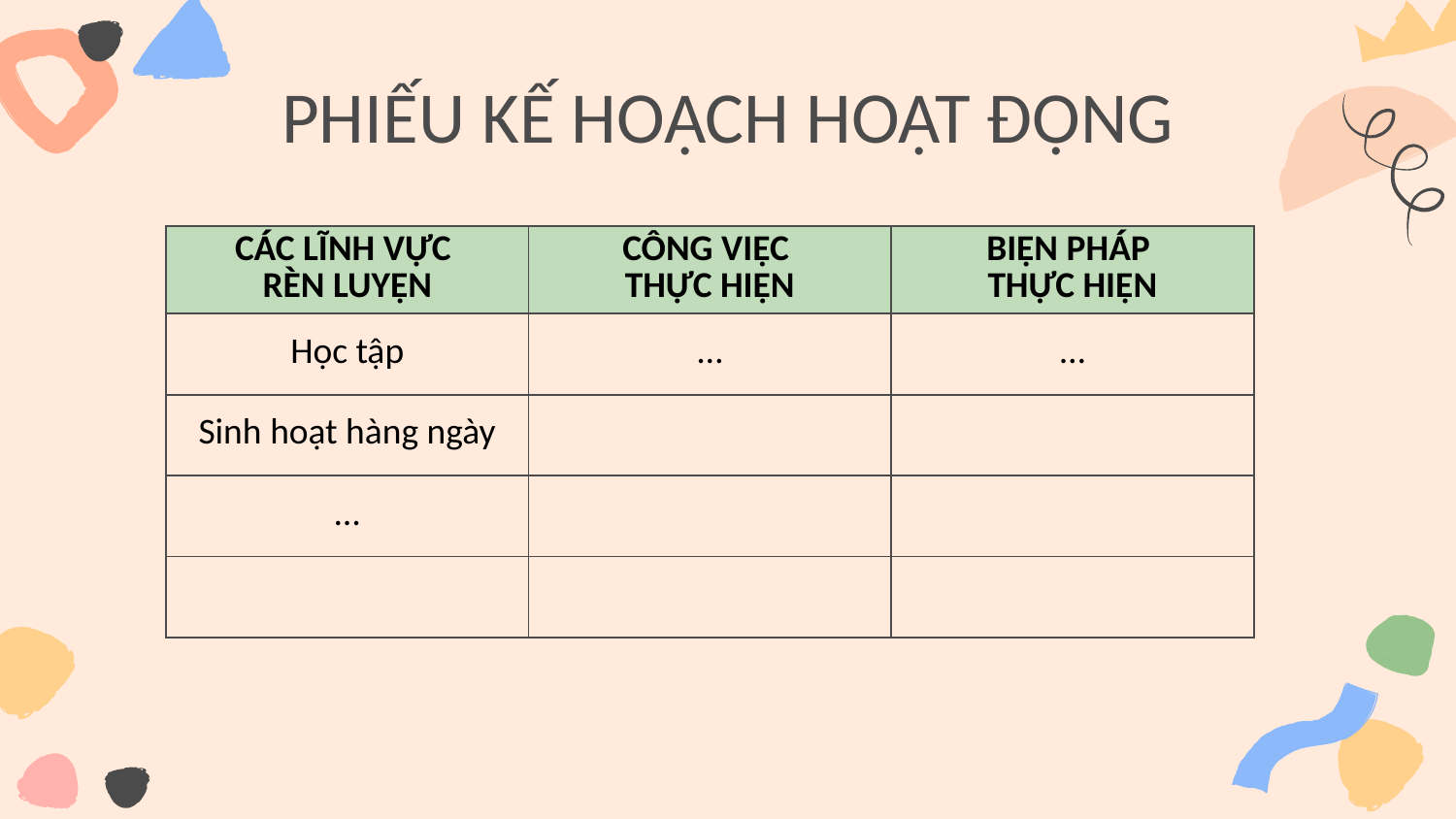

# PHIẾU KẾ HOẠCH HOẠT ĐỘNG
| CÁC LĨNH VỰC RÈN LUYỆN | CÔNG VIỆC THỰC HIỆN | BIỆN PHÁP THỰC HIỆN |
| --- | --- | --- |
| Học tập | … | … |
| Sinh hoạt hàng ngày |  |  |
| … |  |  |
|  |  |  |